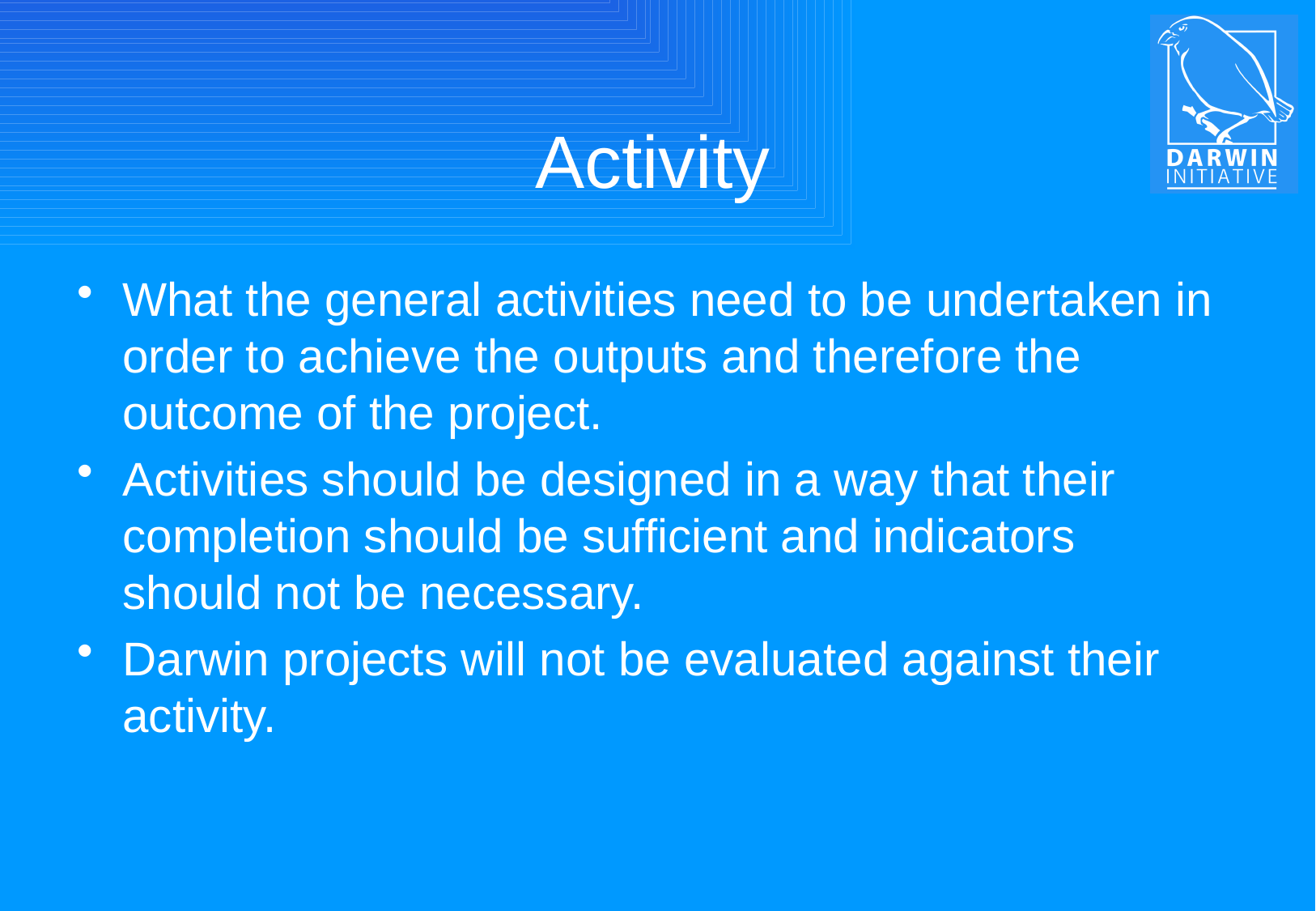

# Activity
What the general activities need to be undertaken in order to achieve the outputs and therefore the outcome of the project.
Activities should be designed in a way that their completion should be sufficient and indicators should not be necessary.
Darwin projects will not be evaluated against their activity.